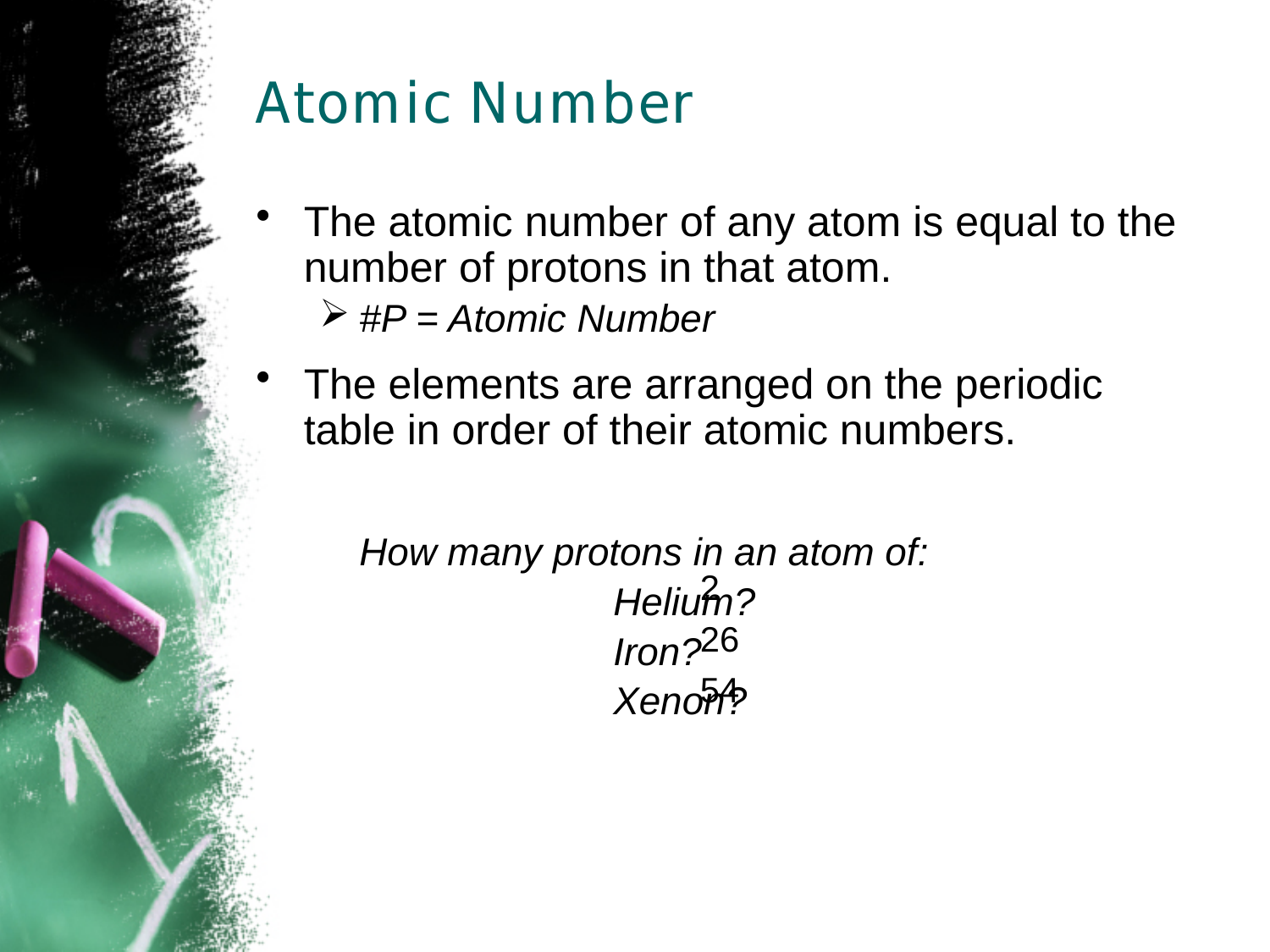

# Atomic Number
The atomic number of any atom is equal to the number of protons in that atom.
#P = Atomic Number
The elements are arranged on the periodic table in order of their atomic numbers.

	How many protons in an atom of:
			Helium?
			Iron?
			Xenon?
2
26
54